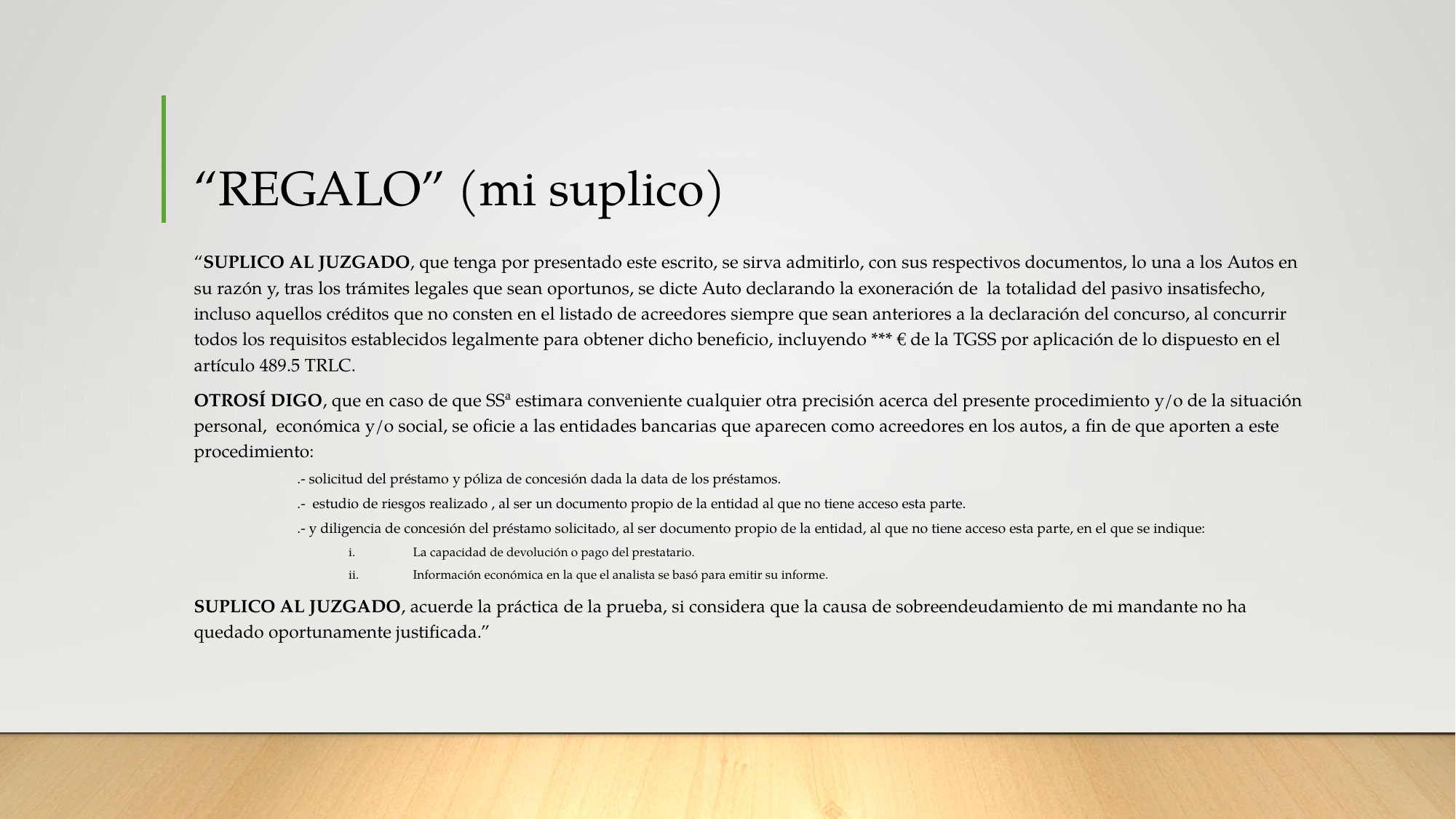

# “REGALO” (mi suplico)
“SUPLICO AL JUZGADO, que tenga por presentado este escrito, se sirva admitirlo, con sus respectivos documentos, lo una a los Autos en su razón y, tras los trámites legales que sean oportunos, se dicte Auto declarando la exoneración de  la totalidad del pasivo insatisfecho,  incluso aquellos créditos que no consten en el listado de acreedores siempre que sean anteriores a la declaración del concurso, al concurrir todos los requisitos establecidos legalmente para obtener dicho beneficio, incluyendo *** € de la TGSS por aplicación de lo dispuesto en el artículo 489.5 TRLC.
OTROSÍ DIGO, que en caso de que SSª estimara conveniente cualquier otra precisión acerca del presente procedimiento y/o de la situación personal,  económica y/o social, se oficie a las entidades bancarias que aparecen como acreedores en los autos, a fin de que aporten a este procedimiento:
.- solicitud del préstamo y póliza de concesión dada la data de los préstamos.
.-  estudio de riesgos realizado , al ser un documento propio de la entidad al que no tiene acceso esta parte.
.- y diligencia de concesión del préstamo solicitado, al ser documento propio de la entidad, al que no tiene acceso esta parte, en el que se indique:
i.	La capacidad de devolución o pago del prestatario.
ii.	Información económica en la que el analista se basó para emitir su informe.
SUPLICO AL JUZGADO, acuerde la práctica de la prueba, si considera que la causa de sobreendeudamiento de mi mandante no ha quedado oportunamente justificada.”